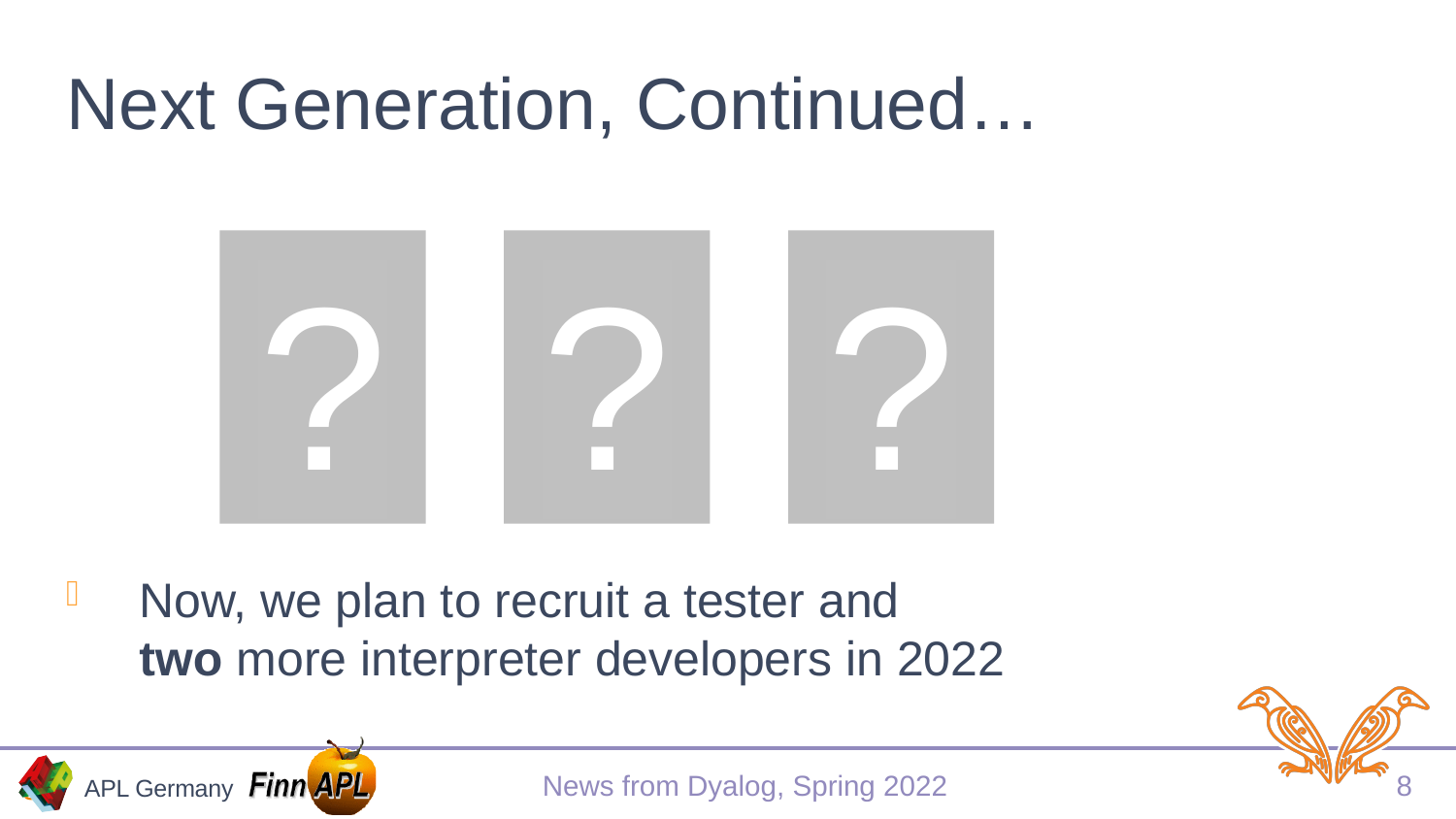

# Next Generation, Continued…
?
?
?
Now, we plan to recruit a tester and
two more interpreter developers in 2022